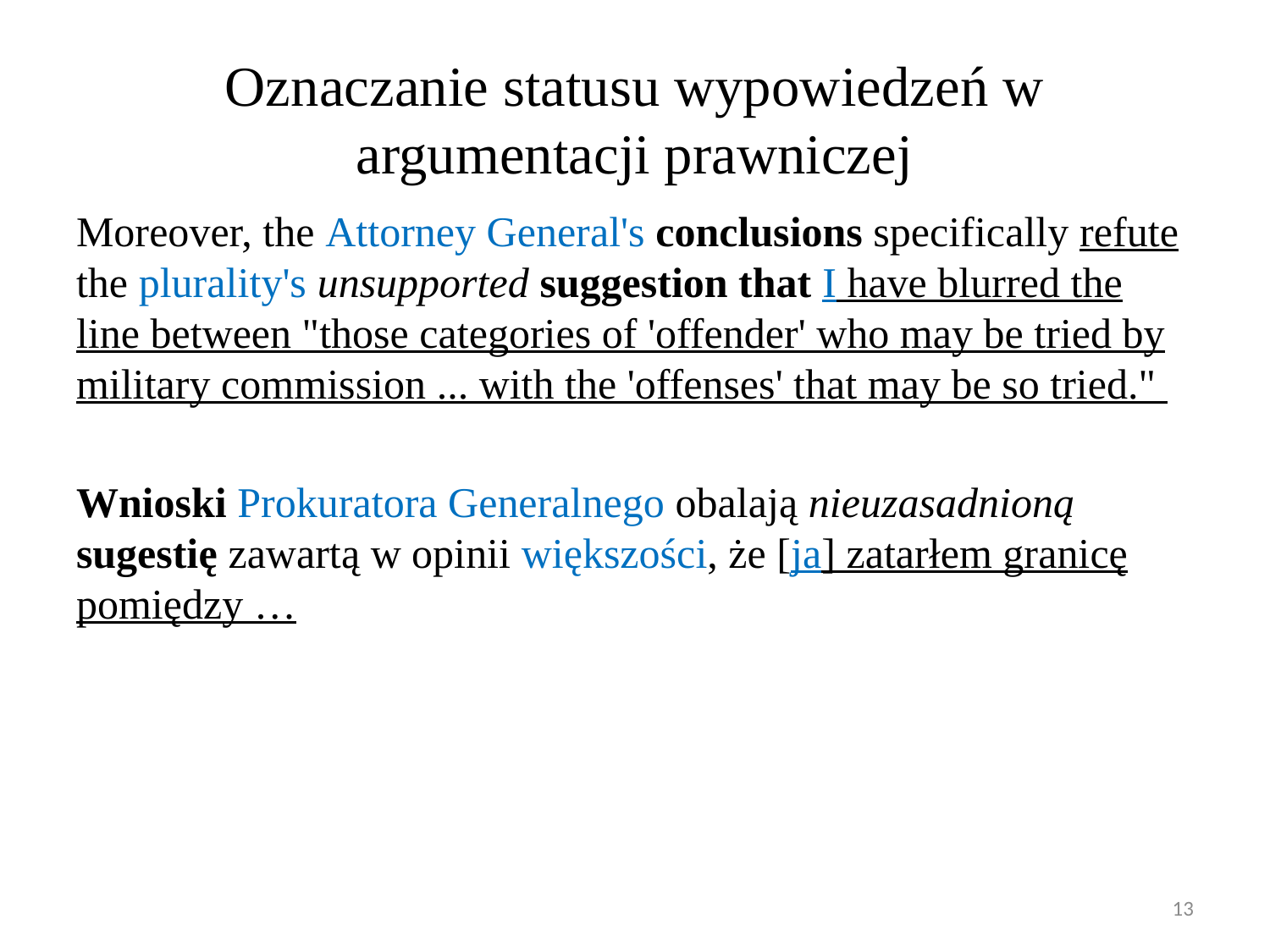

# Oznaczanie statusu wypowiedzeń w argumentacji prawniczej
Moreover, the Attorney General's conclusions specifically refute the plurality's unsupported suggestion that I have blurred the line between "those categories of 'offender' who may be tried by military commission ... with the 'offenses' that may be so tried."

Wnioski Prokuratora Generalnego obalają nieuzasadnioną sugestię zawartą w opinii większości, że [ja] zatarłem granicę pomiędzy …

13